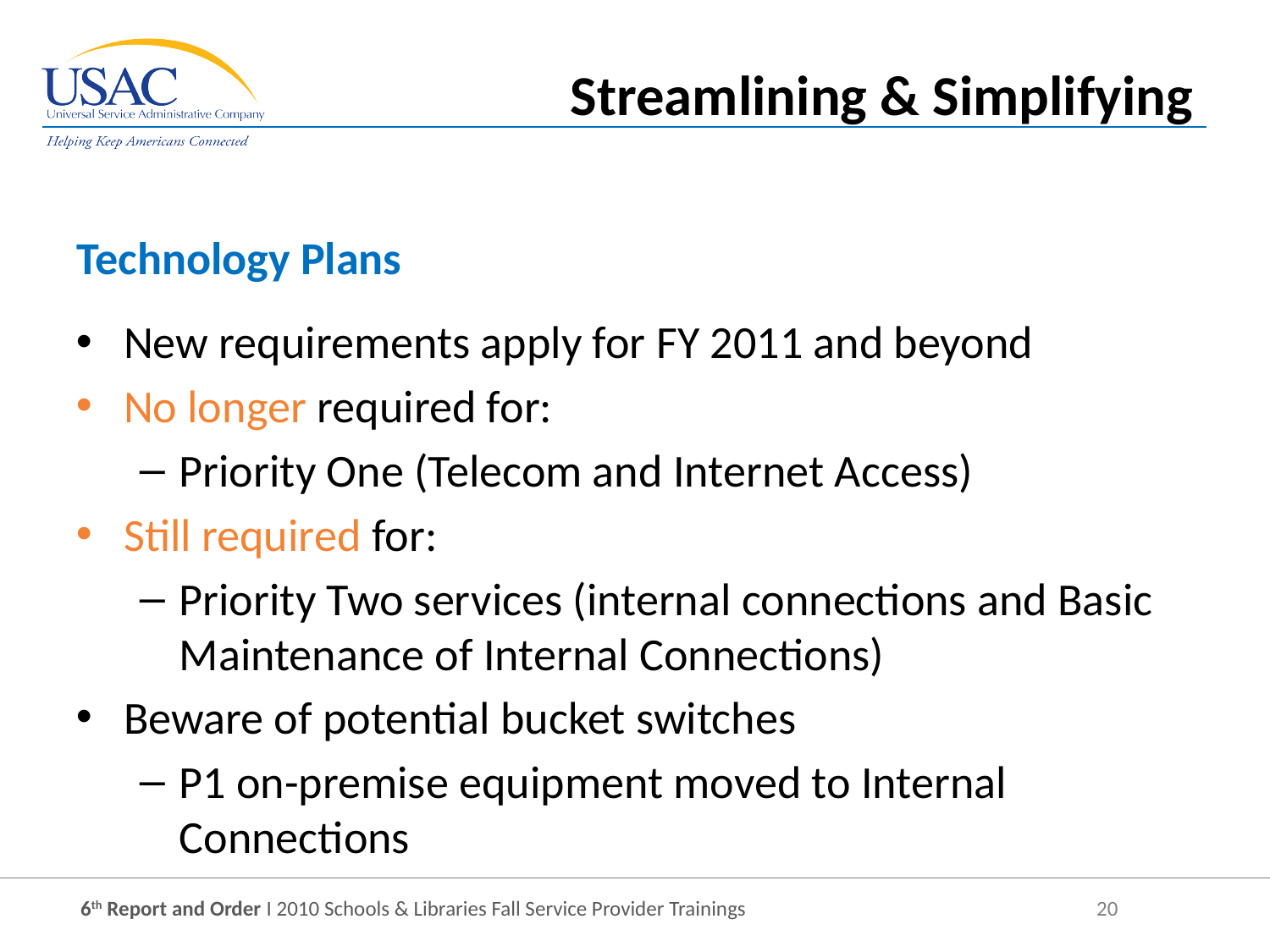

Streamlining & Simplifying

Technology Plans
New requirements apply for FY 2011 and beyond
No longer required for:
Priority One (Telecom and Internet Access)
Still required for:
Priority Two services (internal connections and Basic Maintenance of Internal Connections)
Beware of potential bucket switches
P1 on-premise equipment moved to Internal Connections